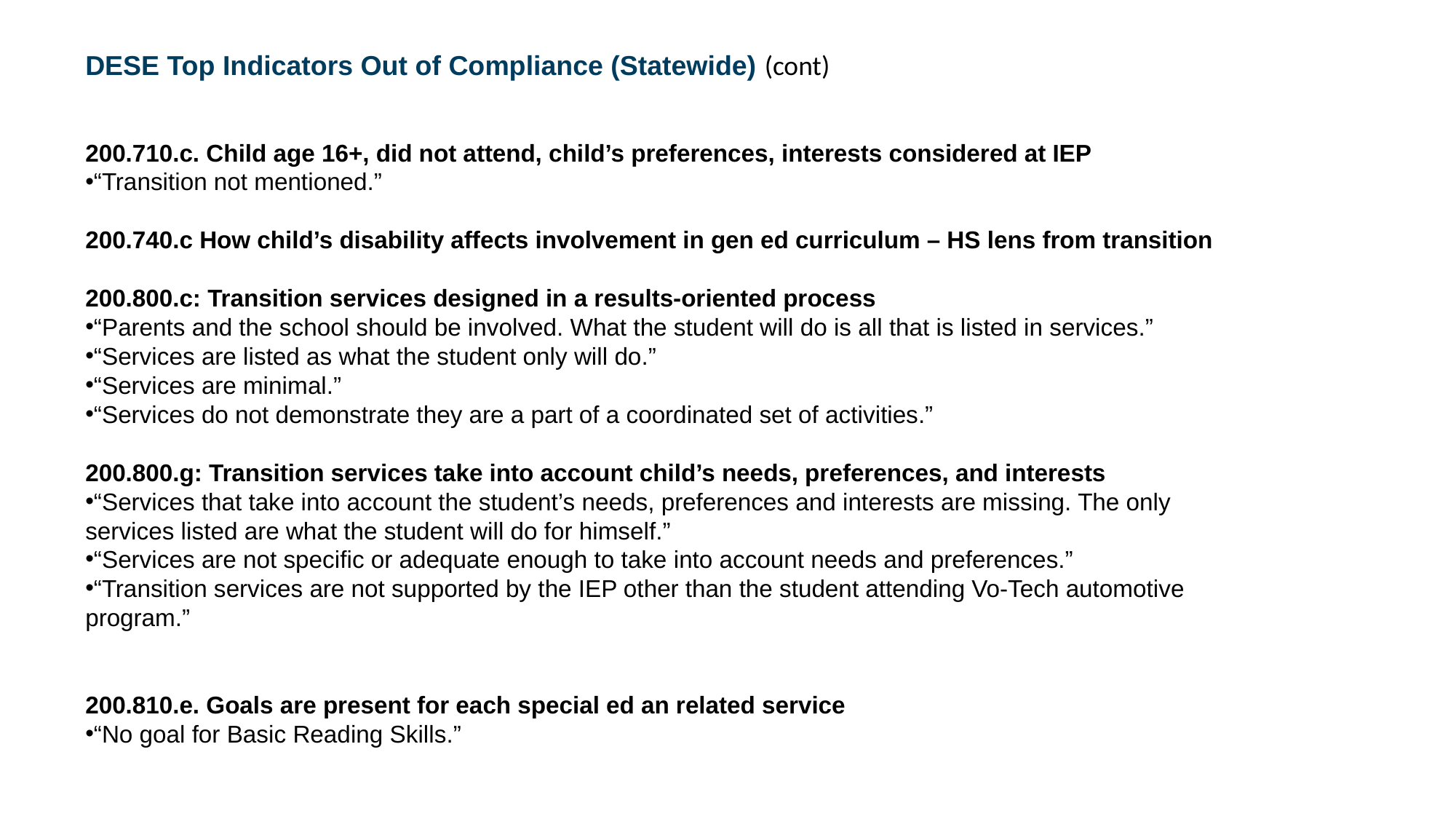

DESE Top Indicators Out of Compliance (Statewide) (cont)
200.710.c. Child age 16+, did not attend, child’s preferences, interests considered at IEP
“Transition not mentioned.”
200.740.c How child’s disability affects involvement in gen ed curriculum – HS lens from transition
200.800.c: Transition services designed in a results-oriented process
“Parents and the school should be involved. What the student will do is all that is listed in services.”
“Services are listed as what the student only will do.”
“Services are minimal.”
“Services do not demonstrate they are a part of a coordinated set of activities.”
200.800.g: Transition services take into account child’s needs, preferences, and interests
“Services that take into account the student’s needs, preferences and interests are missing. The only services listed are what the student will do for himself.”
“Services are not specific or adequate enough to take into account needs and preferences.”
“Transition services are not supported by the IEP other than the student attending Vo-Tech automotive program.”
200.810.e. Goals are present for each special ed an related service
“No goal for Basic Reading Skills.”